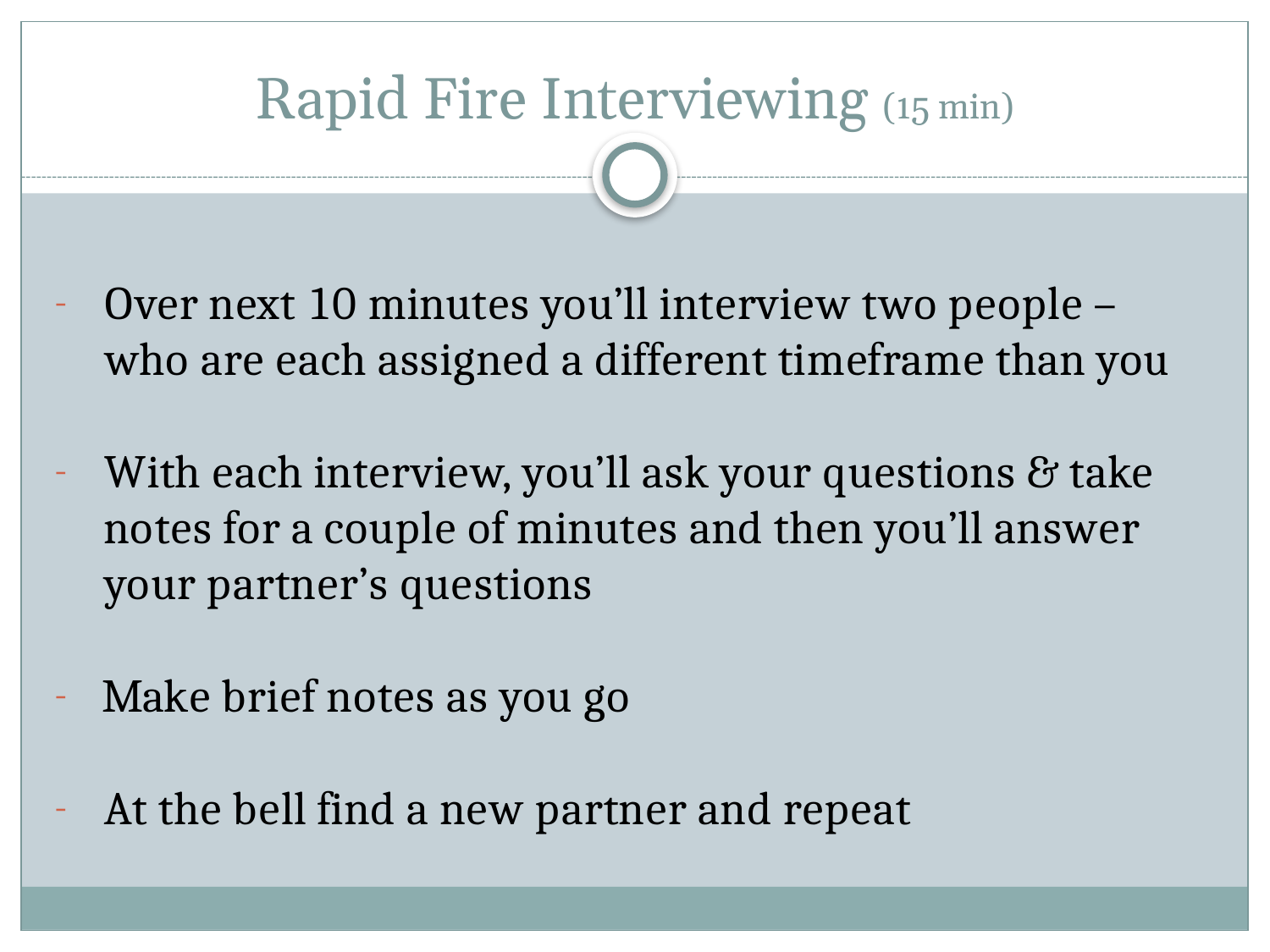

# Rapid Fire Interviewing (15 min)

Over next 10 minutes you’ll interview two people – who are each assigned a different timeframe than you

With each interview, you’ll ask your questions & take notes for a couple of minutes and then you’ll answer your partner’s questions

Make brief notes as you go

At the bell find a new partner and repeat